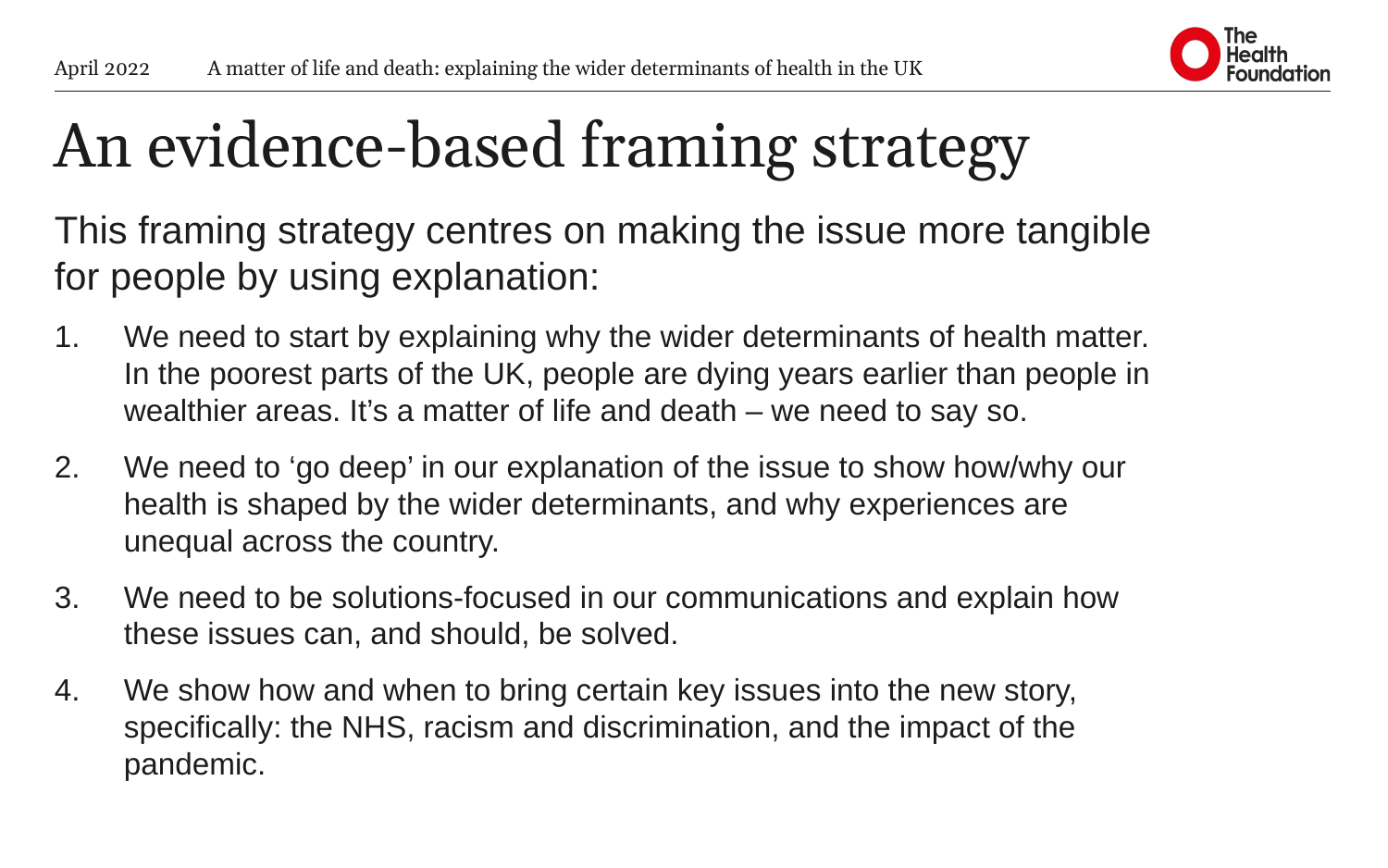

April 2022
A matter of life and death: explaining the wider determinants of health in the UK
# An evidence-based framing strategy
This framing strategy centres on making the issue more tangible for people by using explanation:
We need to start by explaining why the wider determinants of health matter. In the poorest parts of the UK, people are dying years earlier than people in wealthier areas. It’s a matter of life and death – we need to say so.
We need to ‘go deep’ in our explanation of the issue to show how/why our health is shaped by the wider determinants, and why experiences are unequal across the country.
We need to be solutions-focused in our communications and explain how these issues can, and should, be solved.
We show how and when to bring certain key issues into the new story, specifically: the NHS, racism and discrimination, and the impact of the pandemic.